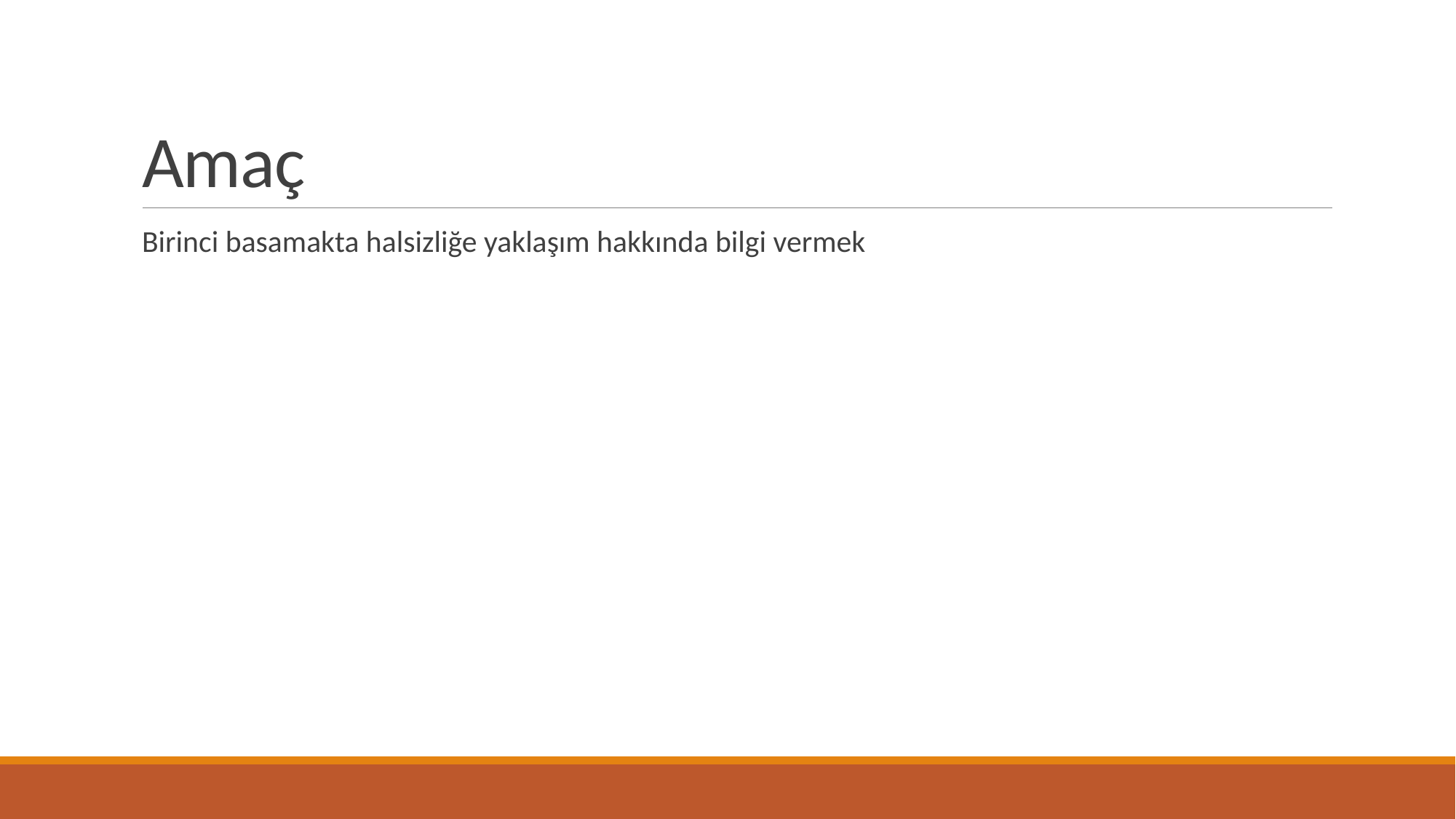

# Amaç
Birinci basamakta halsizliğe yaklaşım hakkında bilgi vermek